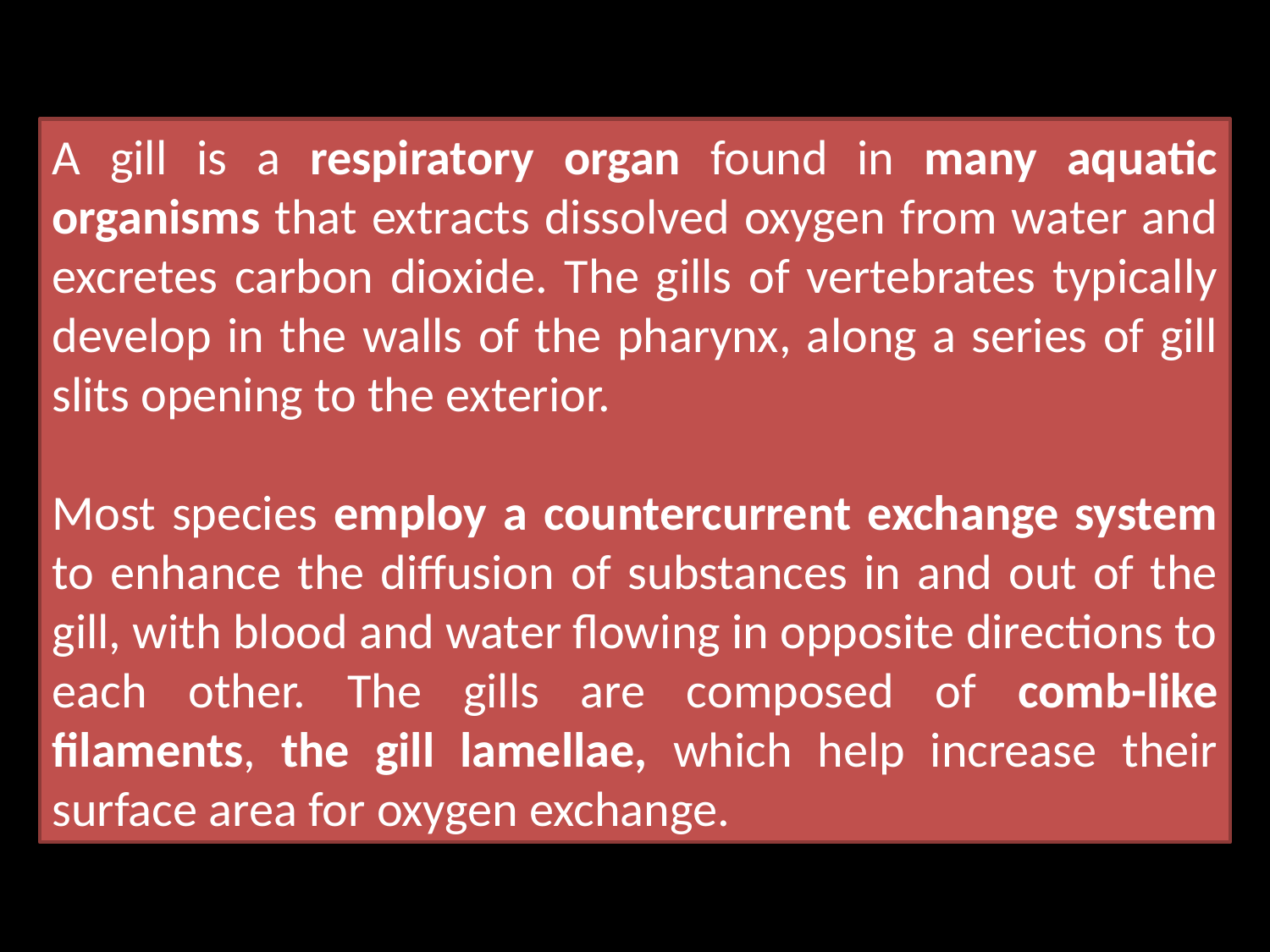

A gill is a respiratory organ found in many aquatic organisms that extracts dissolved oxygen from water and excretes carbon dioxide. The gills of vertebrates typically develop in the walls of the pharynx, along a series of gill slits opening to the exterior.

Most species employ a countercurrent exchange system to enhance the diffusion of substances in and out of the gill, with blood and water flowing in opposite directions to each other. The gills are composed of comb-like filaments, the gill lamellae, which help increase their surface area for oxygen exchange.